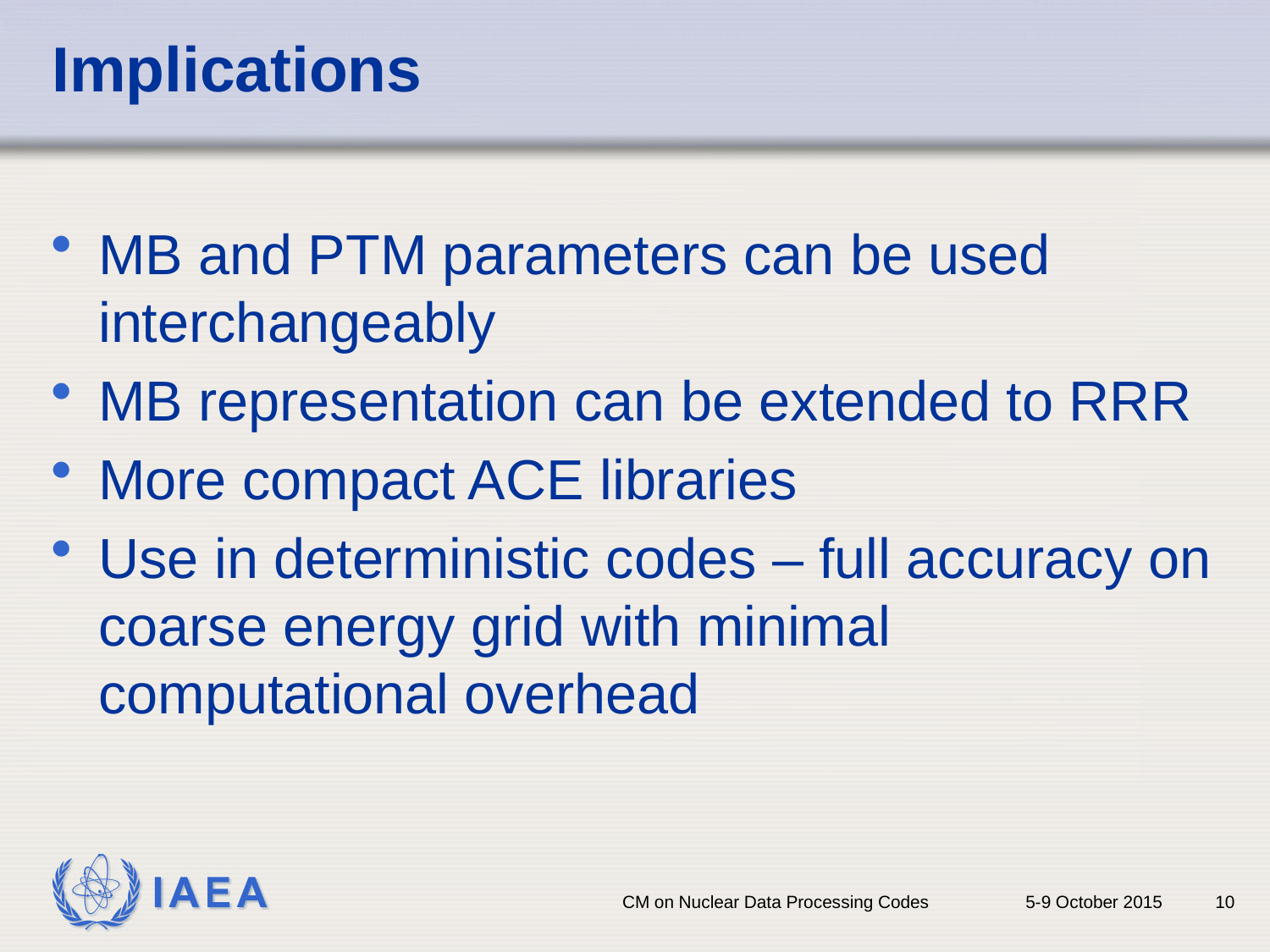

# Implications
MB and PTM parameters can be used interchangeably
MB representation can be extended to RRR
More compact ACE libraries
Use in deterministic codes – full accuracy on coarse energy grid with minimal computational overhead
CM on Nuclear Data Processing Codes
5-9 October 2015
10